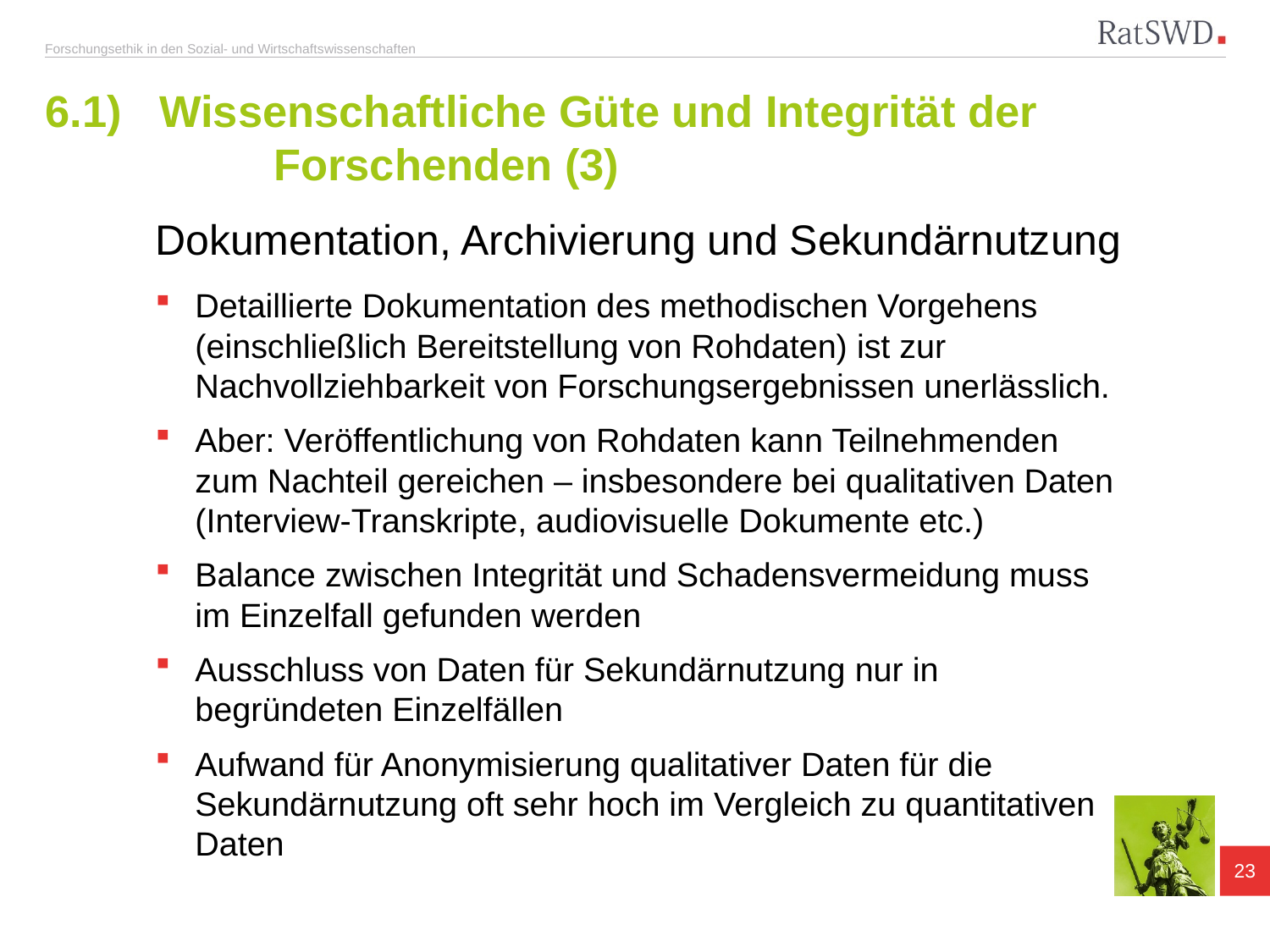

# 6.1)	Wissenschaftliche Güte und Integrität der Forschenden (3)
Dokumentation, Archivierung und Sekundärnutzung
Detaillierte Dokumentation des methodischen Vorgehens (einschließlich Bereitstellung von Rohdaten) ist zur Nachvollziehbarkeit von Forschungsergebnissen unerlässlich.
Aber: Veröffentlichung von Rohdaten kann Teilnehmenden
zum Nachteil gereichen – insbesondere bei qualitativen Daten
(Interview-Transkripte, audiovisuelle Dokumente etc.)
Balance zwischen Integrität und Schadensvermeidung muss
im Einzelfall gefunden werden
Ausschluss von Daten für Sekundärnutzung nur in begründeten Einzelfällen
Aufwand für Anonymisierung qualitativer Daten für die Sekundärnutzung oft sehr hoch im Vergleich zu quantitativen
Daten